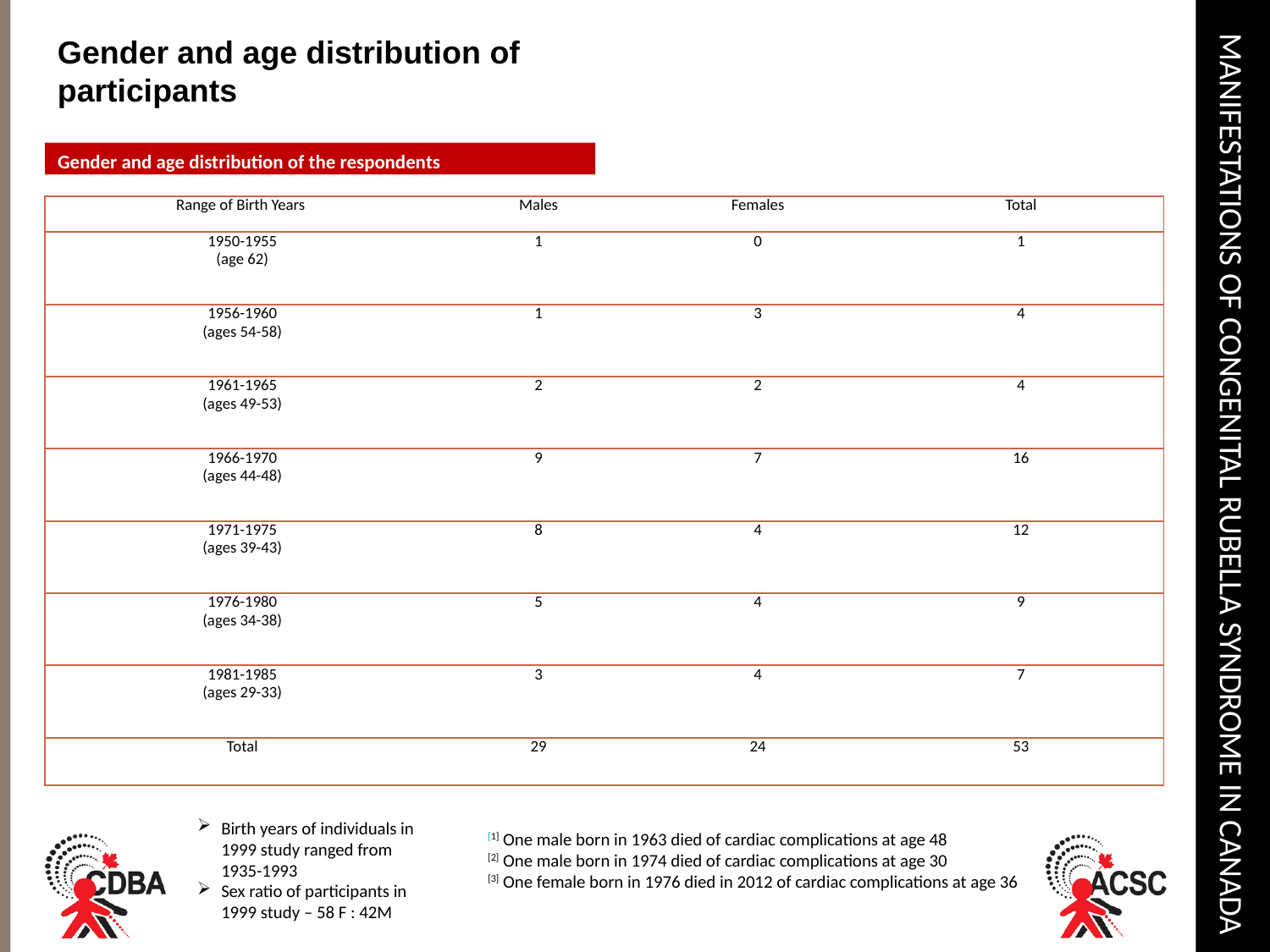

# Manifestations of Congenital Rubella Syndrome in Canada
Gender and age distribution of participants
Gender and age distribution of the respondents

| Range of Birth Years | Males | Females | Total |
| --- | --- | --- | --- |
| 1950-1955 (age 62) | 1 | 0 | 1 |
| 1956-1960 (ages 54-58) | 1 | 3 | 4 |
| 1961-1965 (ages 49-53) | 2 | 2 | 4 |
| 1966-1970 (ages 44-48) | 9 | 7 | 16 |
| 1971-1975 (ages 39-43) | 8 | 4 | 12 |
| 1976-1980 (ages 34-38) | 5 | 4 | 9 |
| 1981-1985 (ages 29-33) | 3 | 4 | 7 |
| Total | 29 | 24 | 53 |

Birth years of individuals in 1999 study ranged from 1935-1993
Sex ratio of participants in 1999 study – 58 F : 42M
[1] One male born in 1963 died of cardiac complications at age 48
[2] One male born in 1974 died of cardiac complications at age 30
[3] One female born in 1976 died in 2012 of cardiac complications at age 36